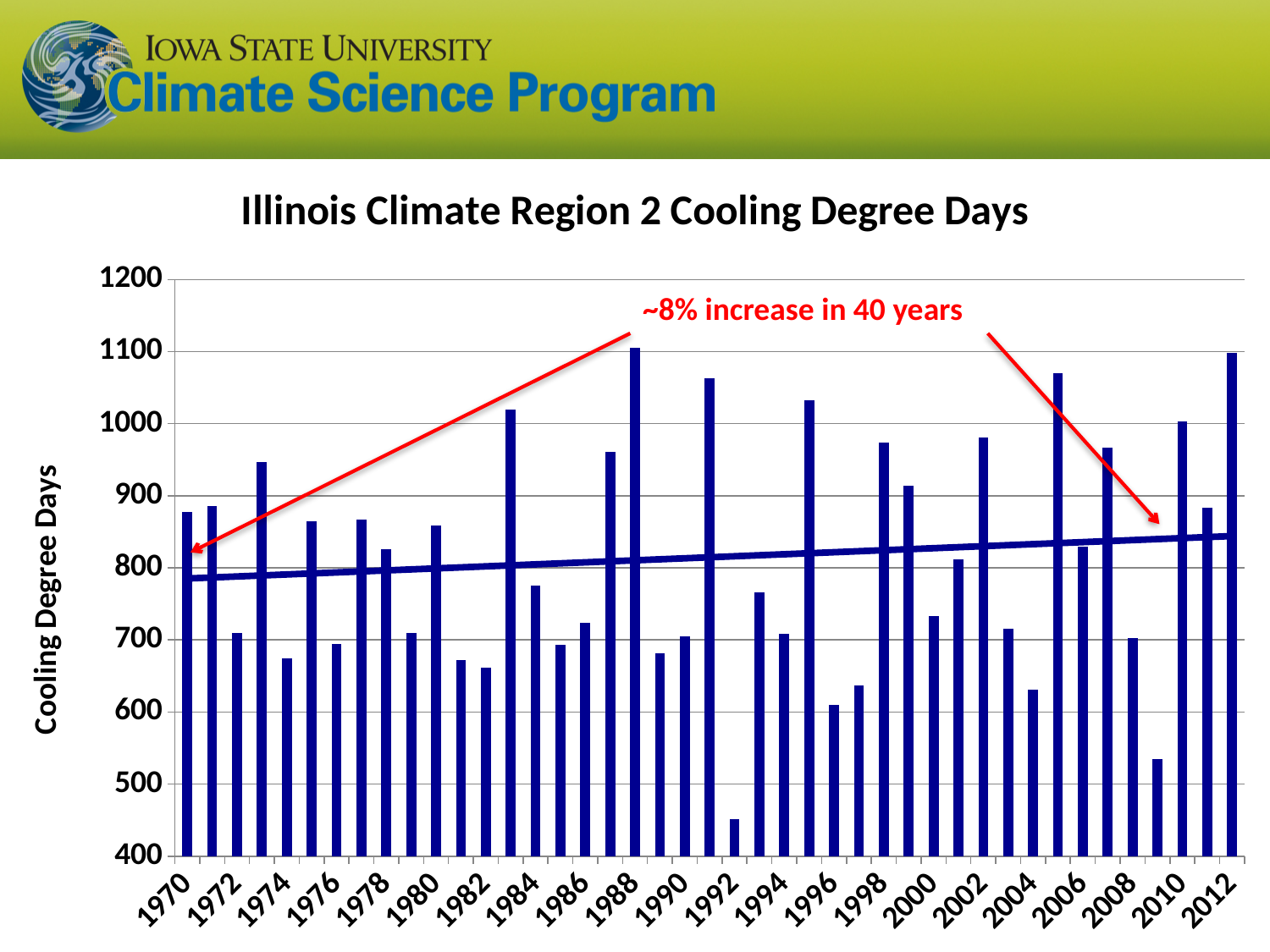

### Chart: Illinois Climate Region 2 Cooling Degree Days

| Category |  |
|---|---|
| 1970.0 | 878.0 |
| 1971.0 | 886.0 |
| 1972.0 | 710.0 |
| 1973.0 | 947.0 |
| 1974.0 | 674.0 |
| 1975.0 | 865.0 |
| 1976.0 | 694.0 |
| 1977.0 | 867.0 |
| 1978.0 | 826.0 |
| 1979.0 | 710.0 |
| 1980.0 | 859.0 |
| 1981.0 | 672.0 |
| 1982.0 | 661.0 |
| 1983.0 | 1020.0 |
| 1984.0 | 775.0 |
| 1985.0 | 693.0 |
| 1986.0 | 724.0 |
| 1987.0 | 961.0 |
| 1988.0 | 1105.0 |
| 1989.0 | 681.0 |
| 1990.0 | 705.0 |
| 1991.0 | 1063.0 |
| 1992.0 | 451.0 |
| 1993.0 | 766.0 |
| 1994.0 | 709.0 |
| 1995.0 | 1033.0 |
| 1996.0 | 610.0 |
| 1997.0 | 637.0 |
| 1998.0 | 974.0 |
| 1999.0 | 914.0 |
| 2000.0 | 733.0 |
| 2001.0 | 812.0 |
| 2002.0 | 981.0 |
| 2003.0 | 715.0 |
| 2004.0 | 631.0 |
| 2005.0 | 1070.0 |
| 2006.0 | 830.0 |
| 2007.0 | 967.0 |
| 2008.0 | 703.0 |
| 2009.0 | 535.0 |
| 2010.0 | 1003.0 |
| 2011.0 | 883.0 |
| 2012.0 | 1098.0 |
~8% increase in 40 years